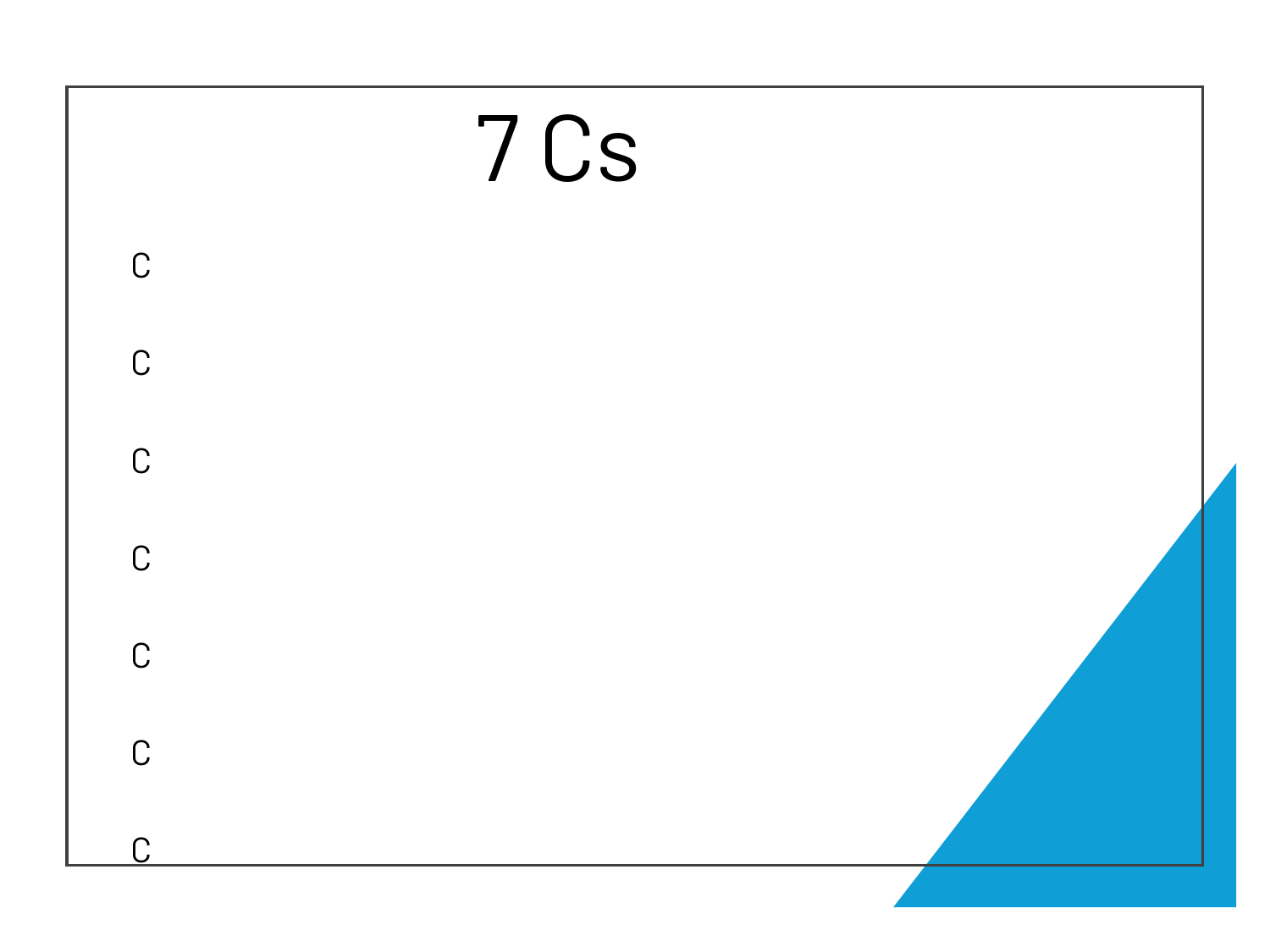

# 7 Cs
C

C

C

C

C

C

C